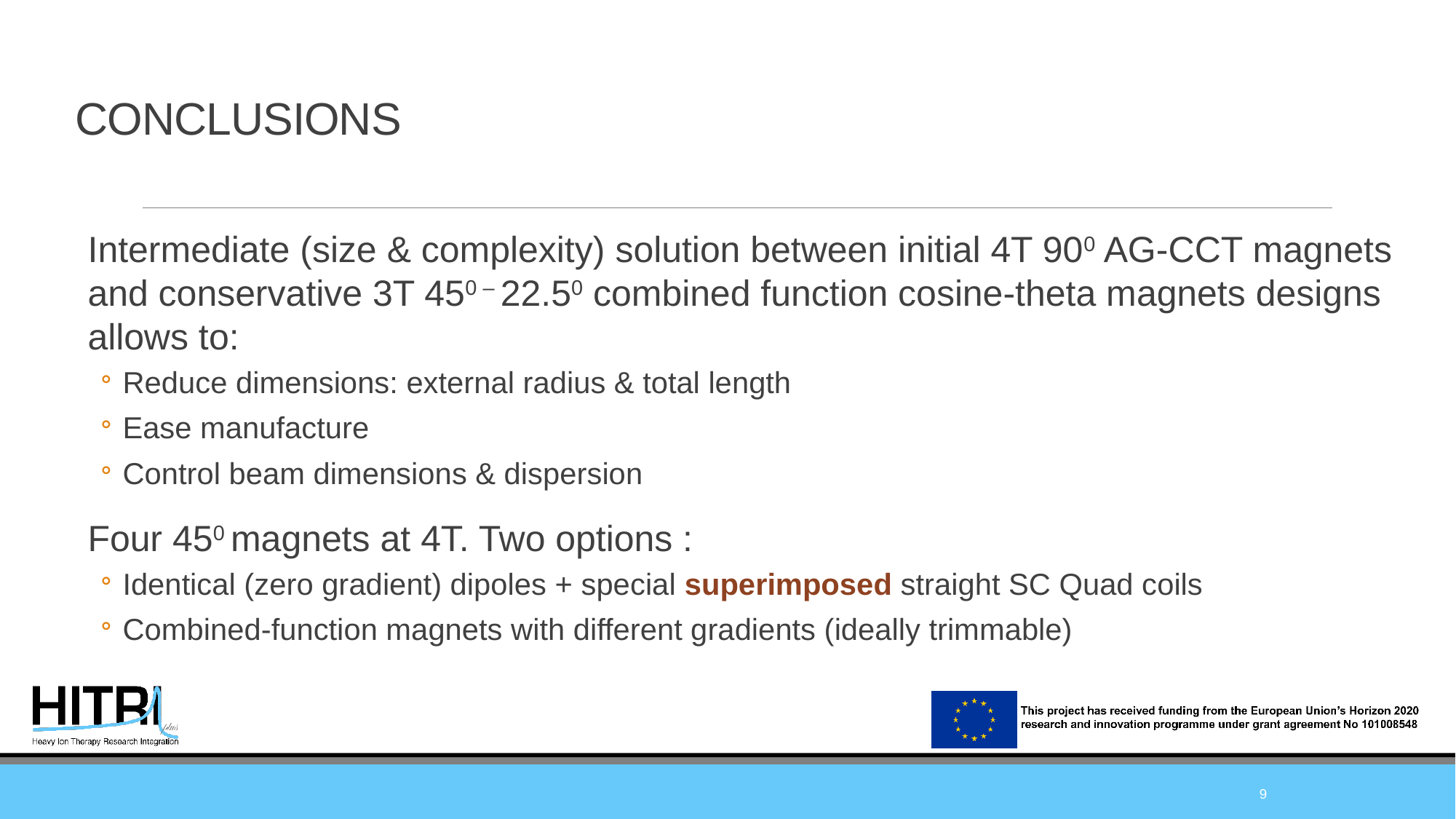

# CONCLUSIONS
Intermediate (size & complexity) solution between initial 4T 900 AG-CCT magnets and conservative 3T 450 – 22.50 combined function cosine-theta magnets designs allows to:
Reduce dimensions: external radius & total length
Ease manufacture
Control beam dimensions & dispersion
Four 450 magnets at 4T. Two options :
Identical (zero gradient) dipoles + special superimposed straight SC Quad coils
Combined-function magnets with different gradients (ideally trimmable)
9